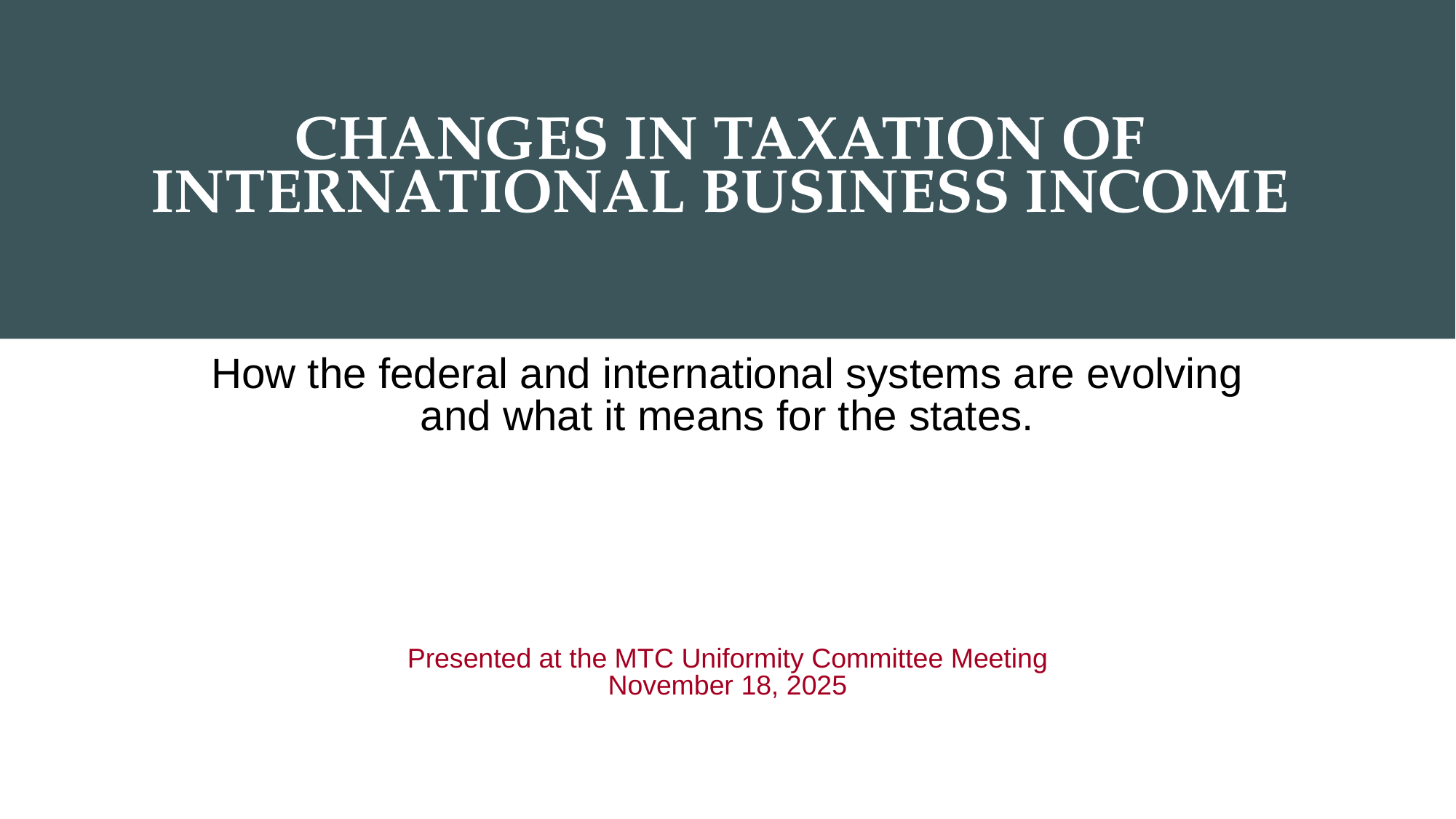

# CHANGES IN TAXATION OF INTERNATIONAL BUSINESS INCOME
How the federal and international systems are evolving and what it means for the states.

Presented at the MTC Uniformity Committee Meeting
November 18, 2025